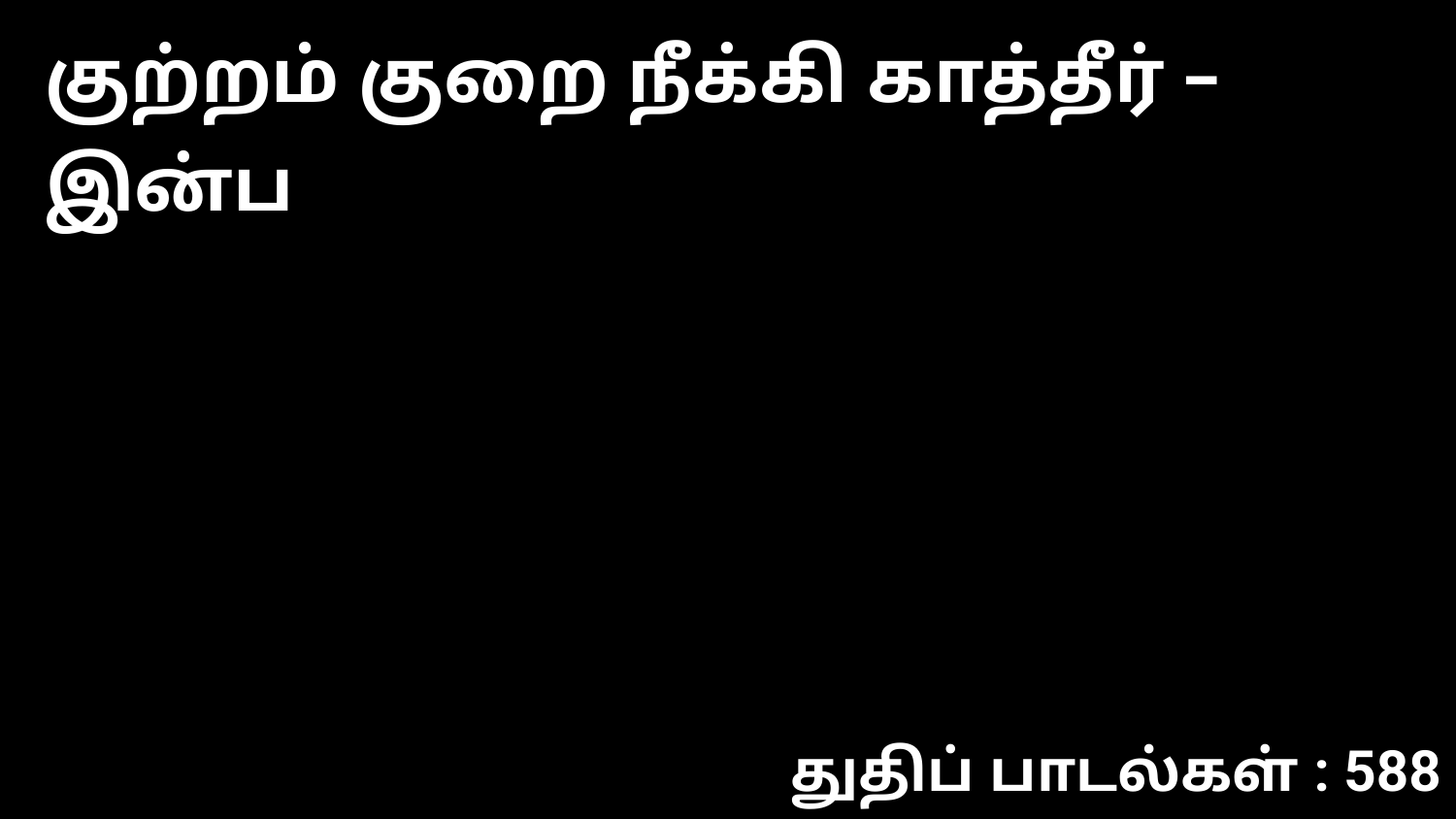

குற்றம் குறை நீக்கி காத்தீர் – இன்ப
துதிப் பாடல்கள் : 588